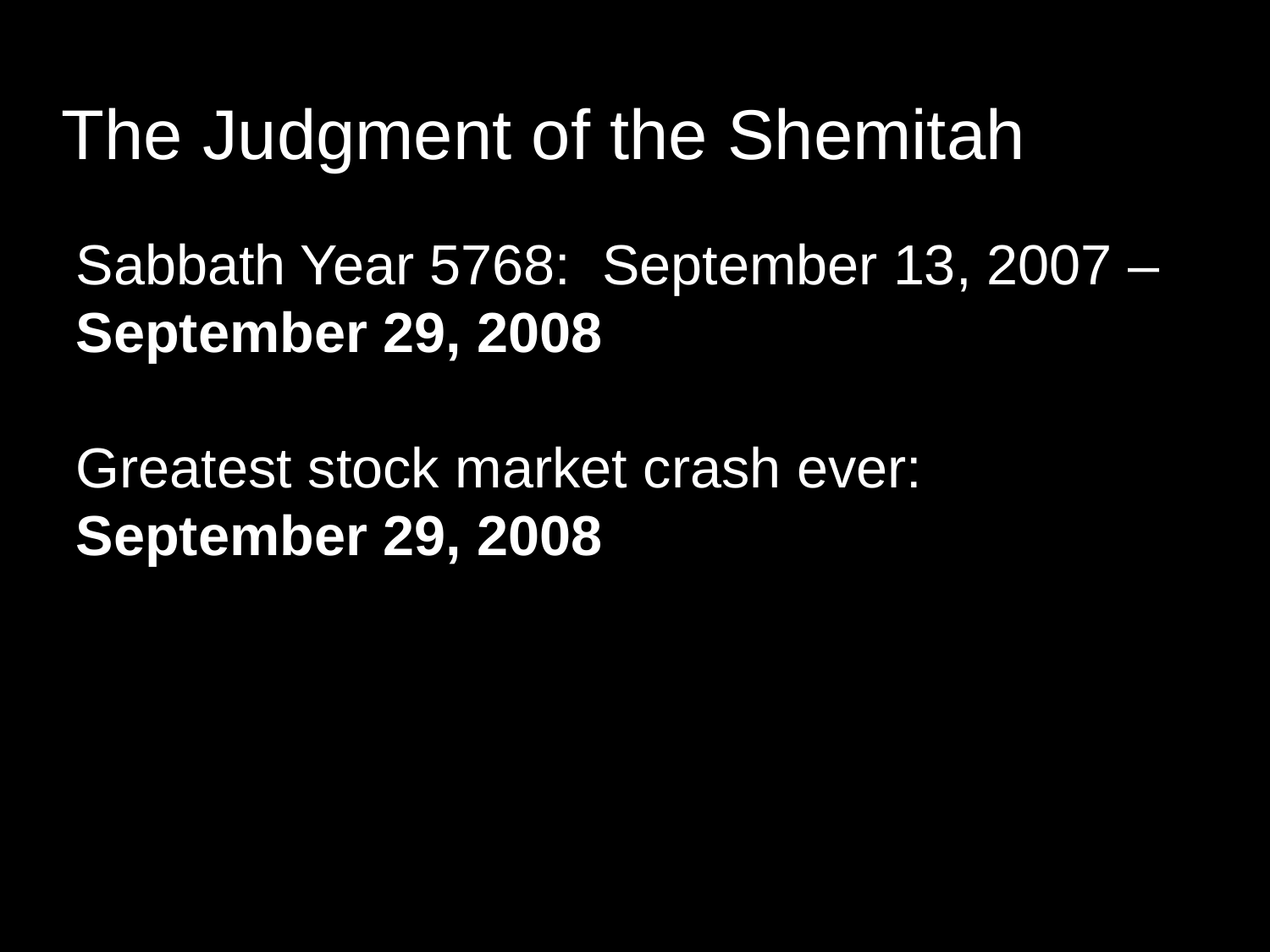

# The Judgment of the Shemitah
Sabbath Year 5768:  September 13, 2007 – September 29, 2008

Greatest stock market crash ever:
September 29, 2008